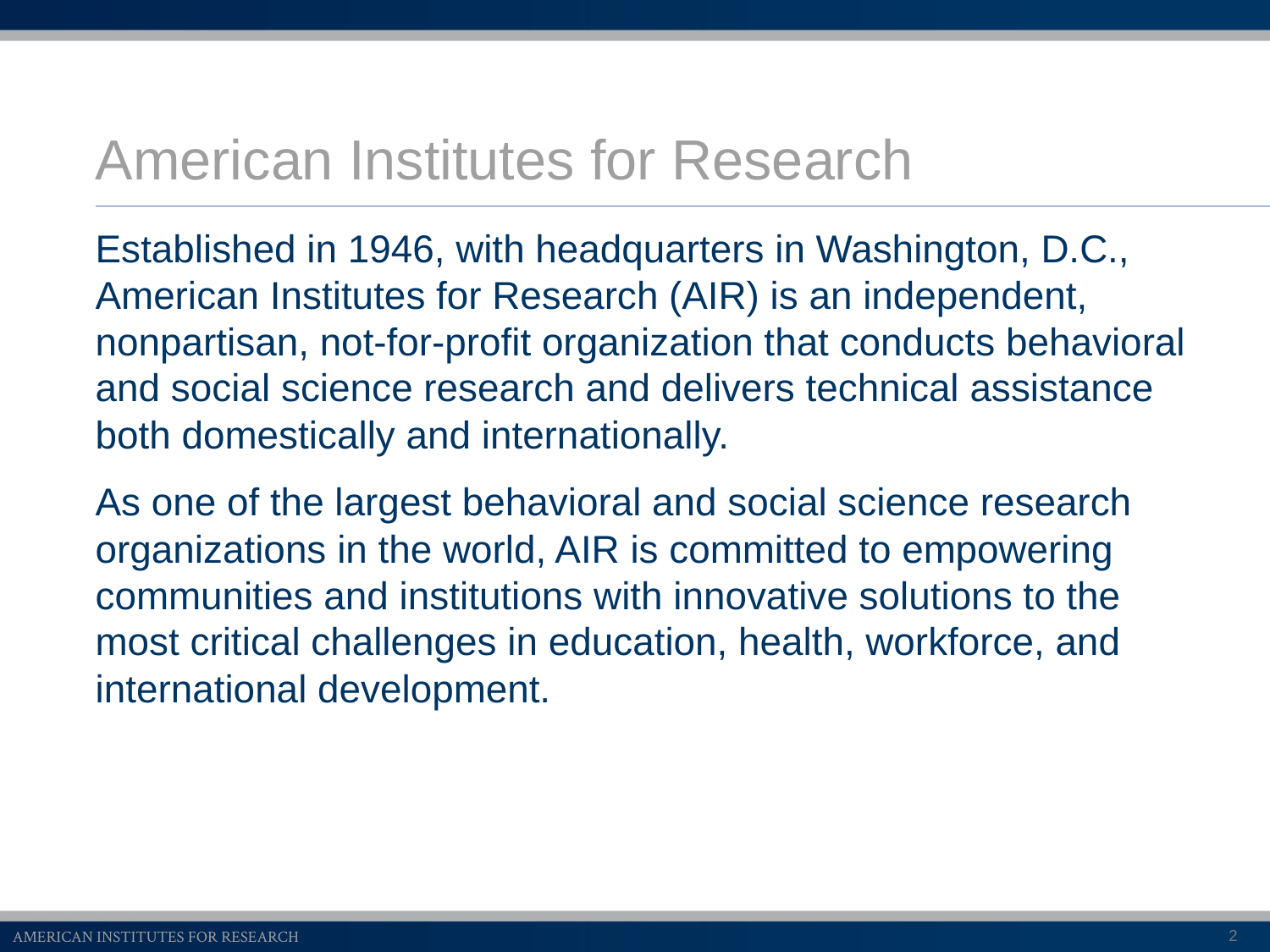

# American Institutes for Research
Established in 1946, with headquarters in Washington, D.C., American Institutes for Research (AIR) is an independent, nonpartisan, not-for-profit organization that conducts behavioral and social science research and delivers technical assistance both domestically and internationally.
As one of the largest behavioral and social science research organizations in the world, AIR is committed to empowering communities and institutions with innovative solutions to the
most critical challenges in education, health, workforce, and international development.
2